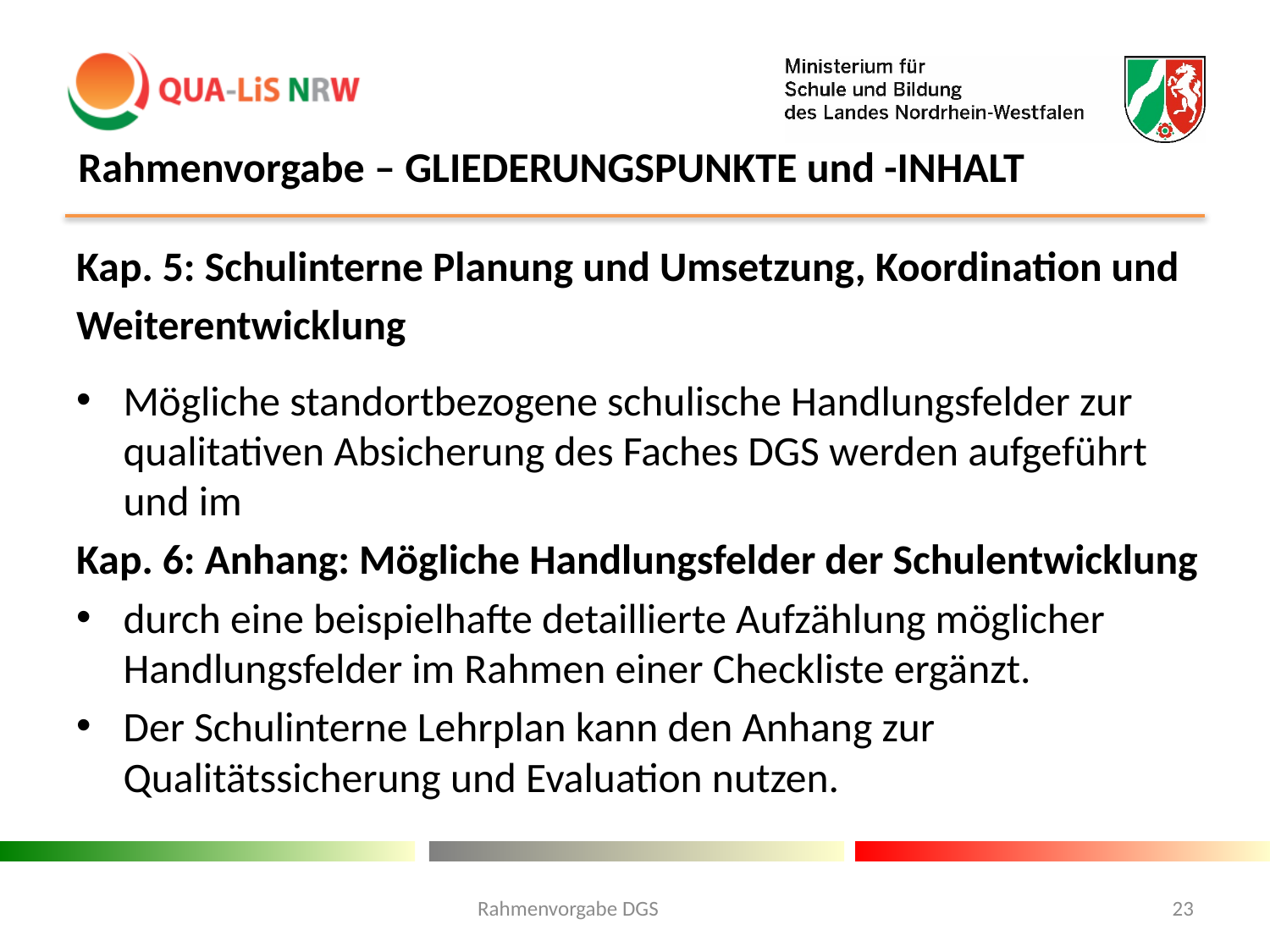

# Rahmenvorgabe – GLIEDERUNGSPUNKTE und -INHALT
Kap. 5: Schulinterne Planung und Umsetzung, Koordination und Weiterentwicklung
Mögliche standortbezogene schulische Handlungsfelder zur qualitativen Absicherung des Faches DGS werden aufgeführt und im
Kap. 6: Anhang: Mögliche Handlungsfelder der Schulentwicklung
durch eine beispielhafte detaillierte Aufzählung möglicher Handlungsfelder im Rahmen einer Checkliste ergänzt.
Der Schulinterne Lehrplan kann den Anhang zur Qualitätssicherung und Evaluation nutzen.

Rahmenvorgabe DGS
23